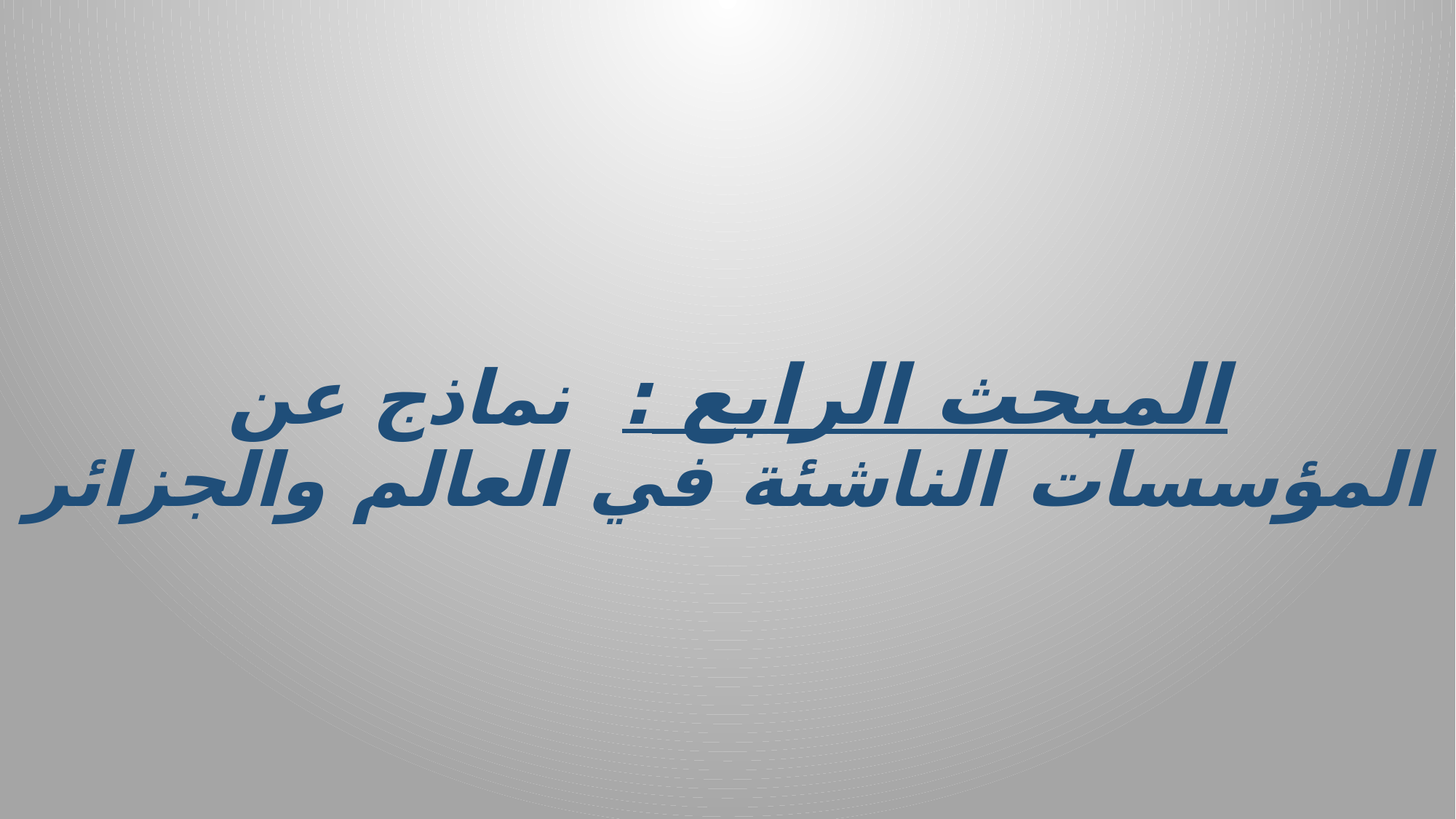

# المبحث الرابع :  نماذج عن المؤسسات الناشئة في العالم والجزائر